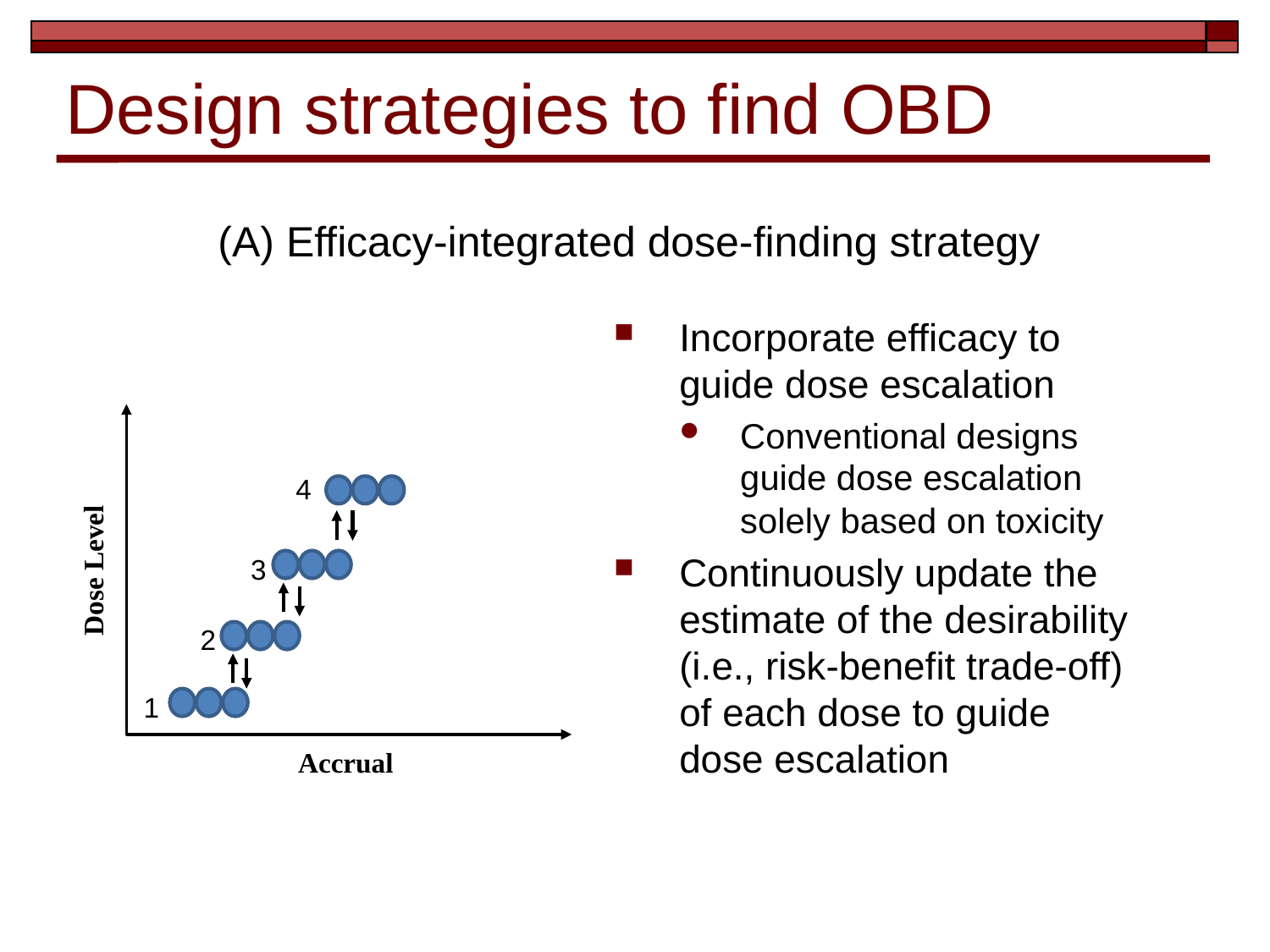

# Design strategies to find OBD
(A) Efficacy-integrated dose-finding strategy
Incorporate efficacy to guide dose escalation
Conventional designs guide dose escalation solely based on toxicity
Continuously update the estimate of the desirability (i.e., risk-benefit trade-off) of each dose to guide dose escalation

4

Dose Level
3

2

1

Accrual